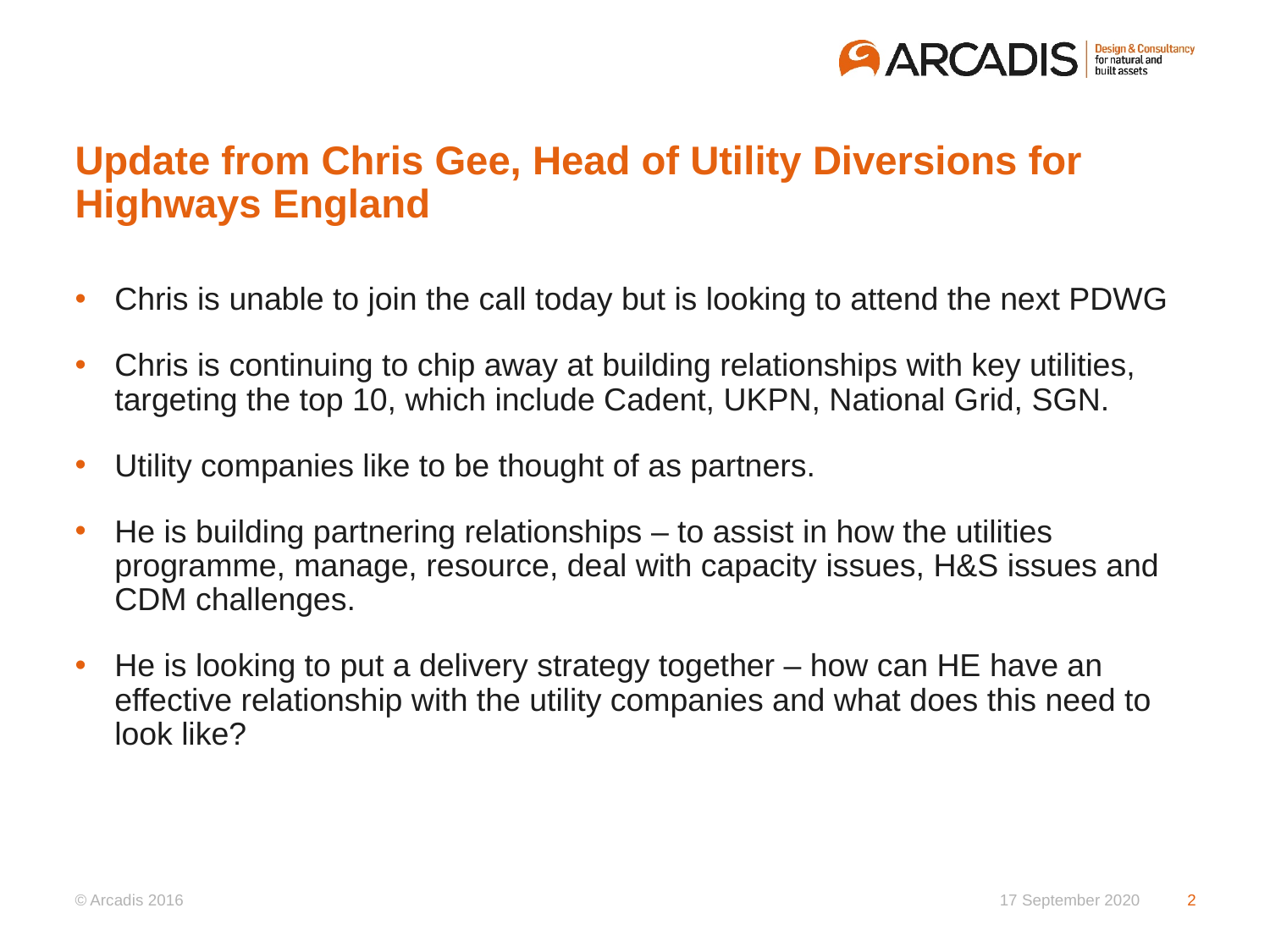

# Update from Chris Gee, Head of Utility Diversions for Highways England
Chris is unable to join the call today but is looking to attend the next PDWG
Chris is continuing to chip away at building relationships with key utilities, targeting the top 10, which include Cadent, UKPN, National Grid, SGN.
Utility companies like to be thought of as partners.
He is building partnering relationships – to assist in how the utilities programme, manage, resource, deal with capacity issues, H&S issues and CDM challenges.
He is looking to put a delivery strategy together – how can HE have an effective relationship with the utility companies and what does this need to look like?

17 September 2020
2